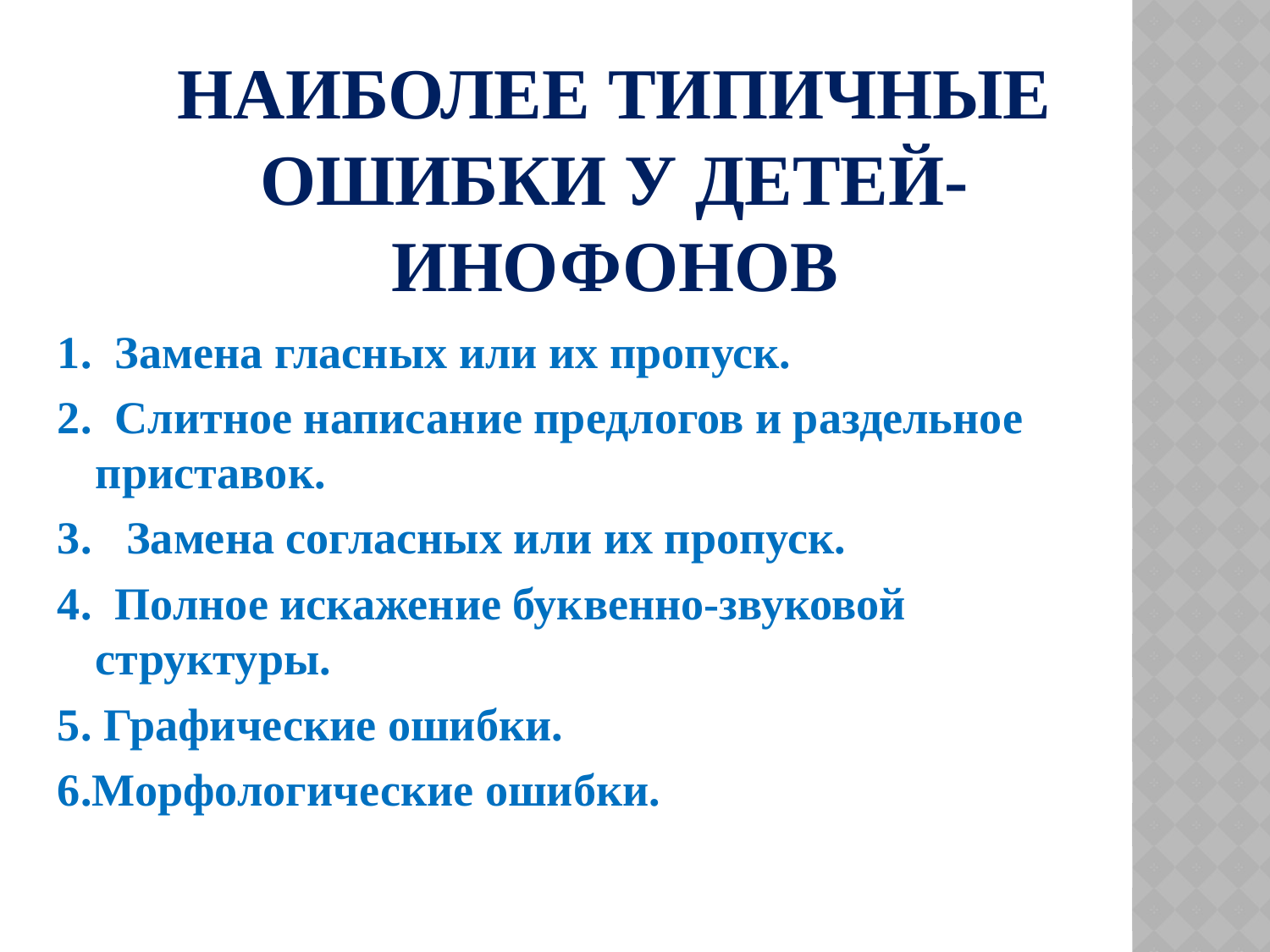

# Наиболее типичные ошибки у детей-инофонов
1.  Замена гласных или их пропуск.
2.  Слитное написание предлогов и раздельное приставок.
3.   Замена согласных или их пропуск.
4.  Полное искажение буквенно-звуковой структуры.
5. Графические ошибки.
6.Морфологические ошибки.